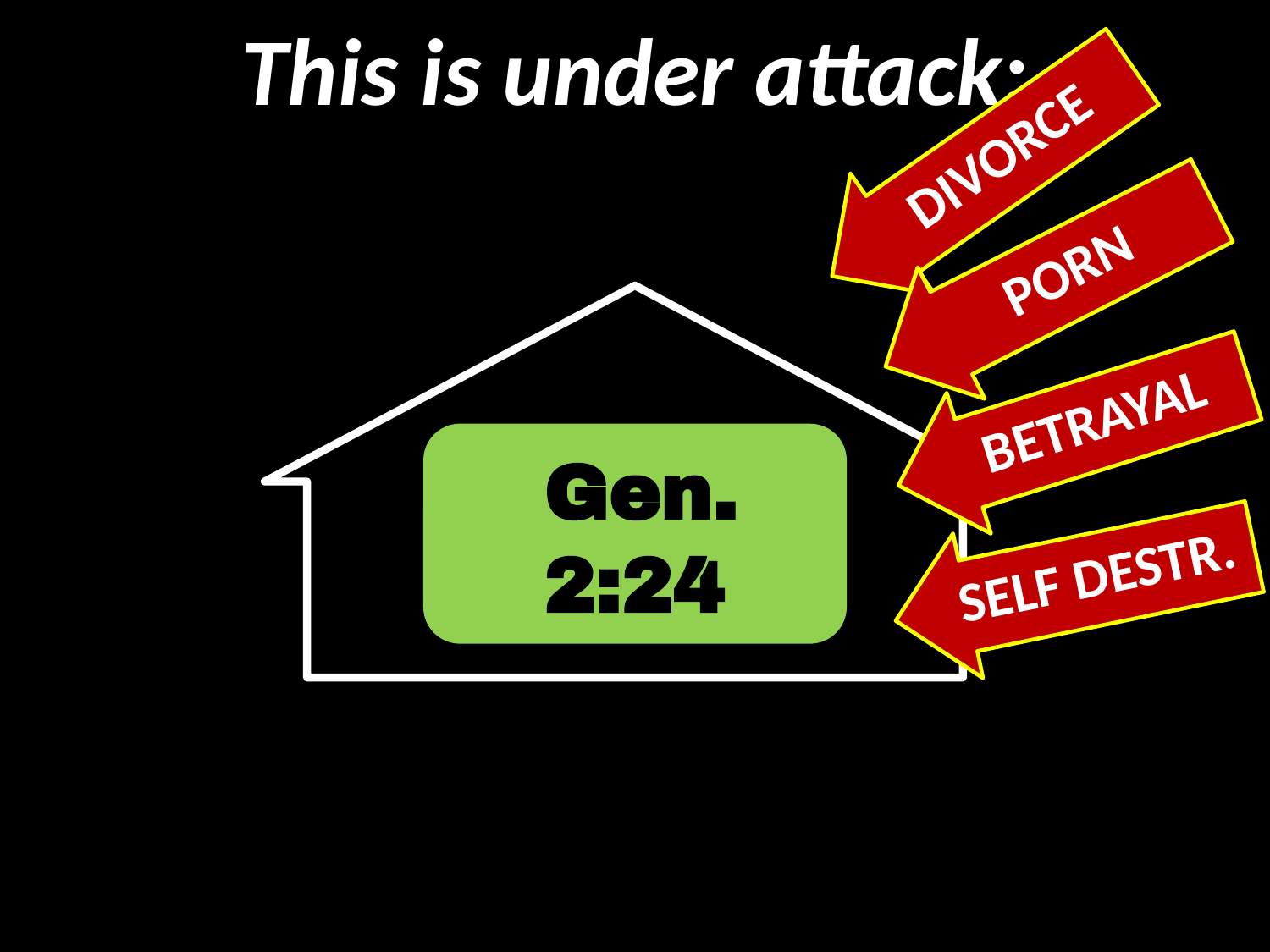

This is under attack:

DIVORCE
PORN

#
BETRAYAL
 Gen.
2:24
SELF DESTR.